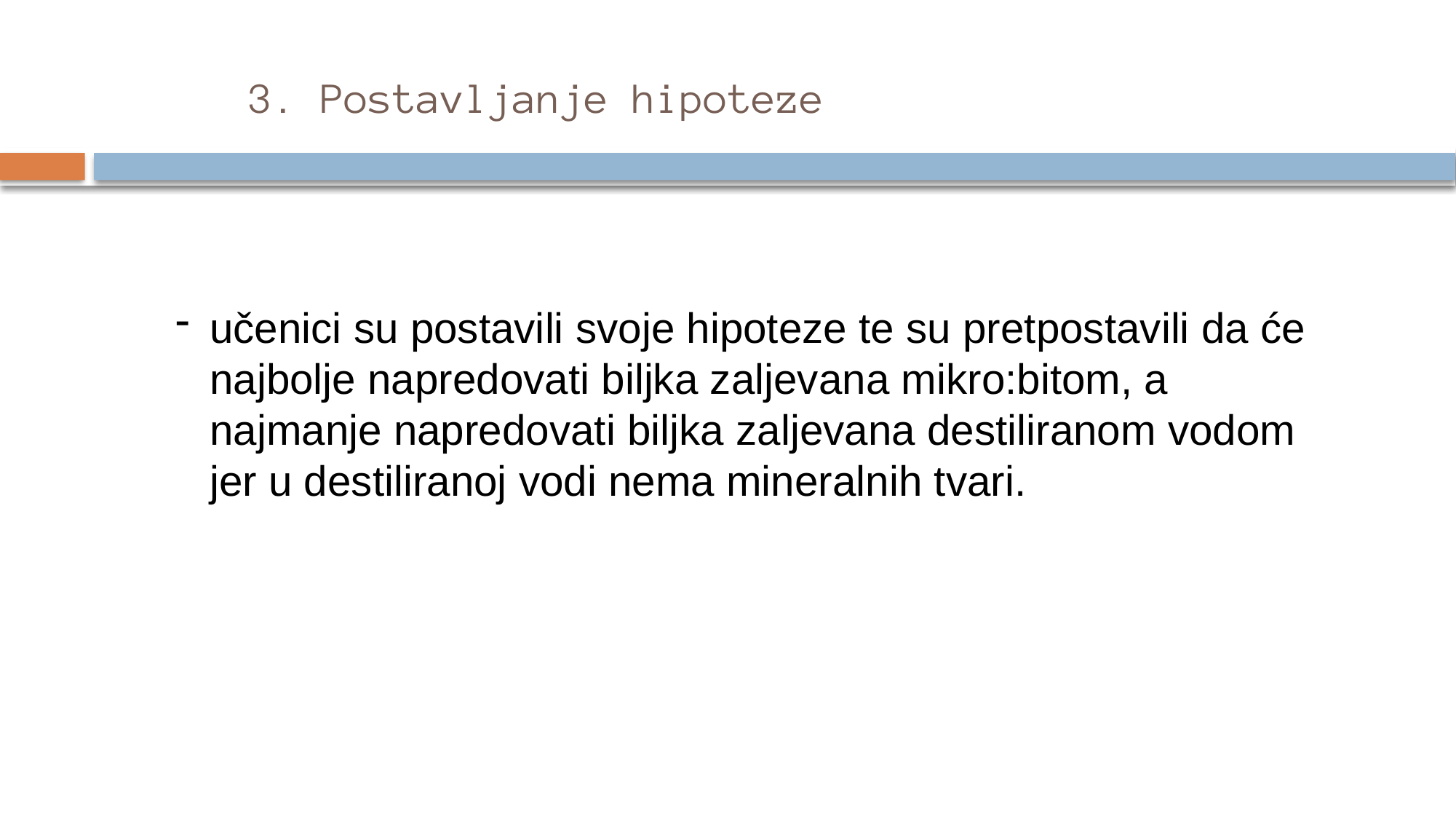

# 3. Postavljanje hipoteze
učenici su postavili svoje hipoteze te su pretpostavili da će najbolje napredovati biljka zaljevana mikro:bitom, a najmanje napredovati biljka zaljevana destiliranom vodom jer u destiliranoj vodi nema mineralnih tvari.